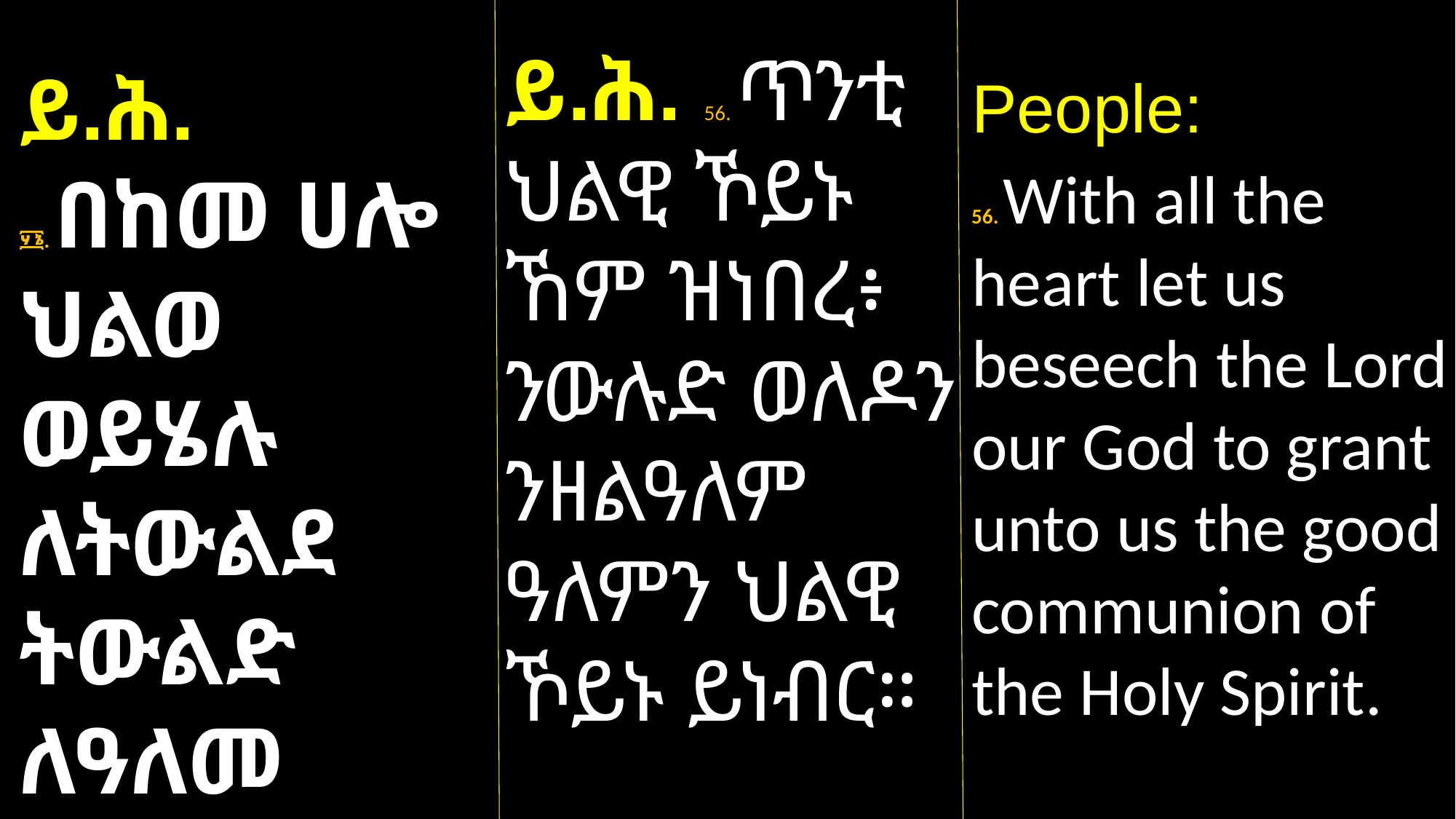

ይ.ሕ. 56. ጥንቲ ህልዊ ኾይኑ
ኸም ዝነበረ፥ ንውሉድ ወለዶን ንዘልዓለም ዓለምን ህልዊ ኾይኑ ይነብር።

ይ.ሕ.
፶፮. በከመ ሀሎ ህልወ ወይሄሉ ለትውልደ ትውልድ ለዓለመ ዓለም።
People:
56. With all the heart let us beseech the Lord our God to grant unto us the good communion of the Holy Spirit.